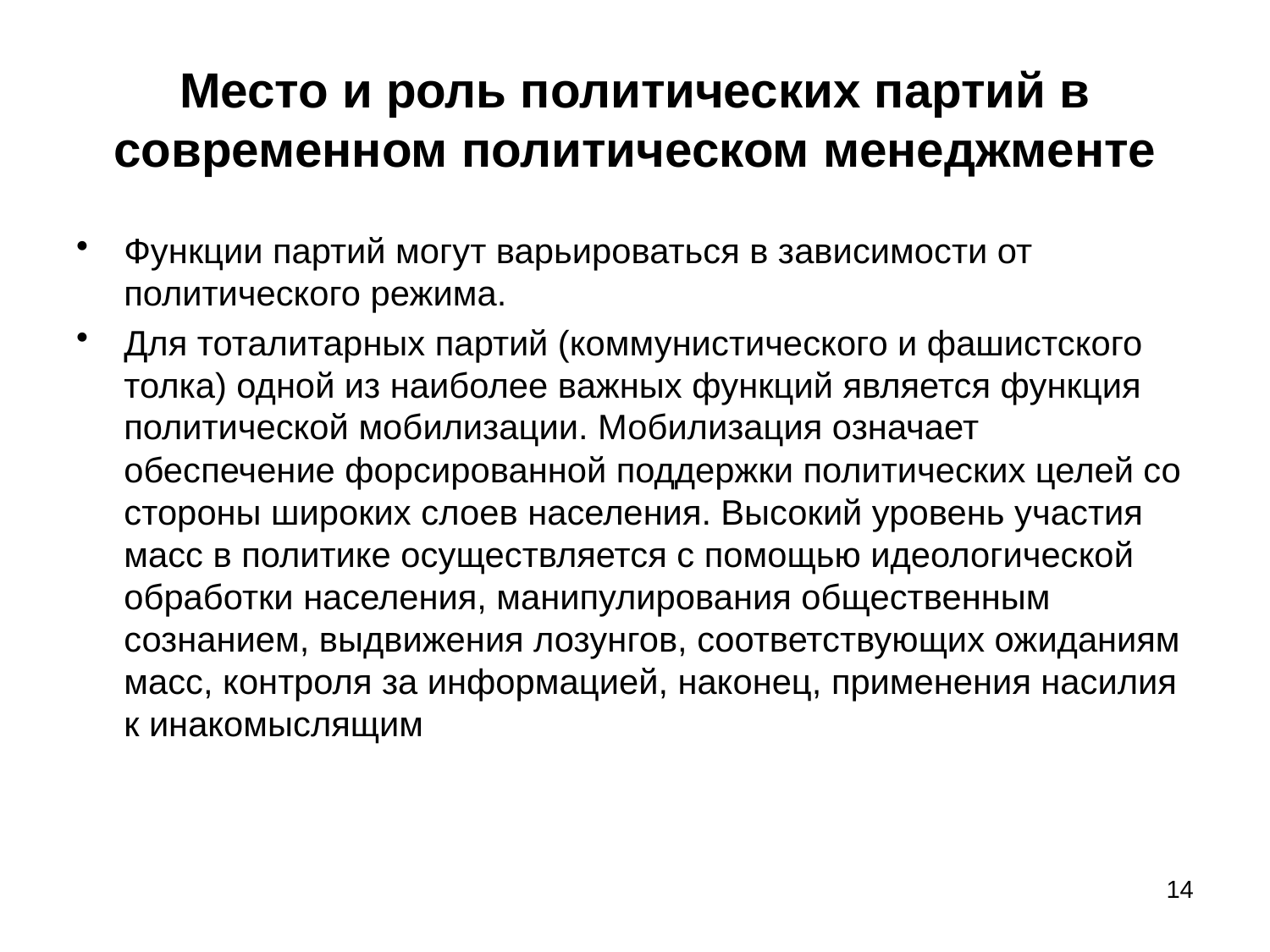

# Место и роль политических партий в современном политическом менеджменте
Функции партий могут варьироваться в зависимости от политического режима.
Для тоталитарных партий (коммунистического и фашистского толка) одной из наиболее важных функций является функция политической мобилизации. Мобилизация означает обеспечение форсированной поддержки политических целей со стороны широких слоев населения. Высокий уровень участия масс в политике осуществляется с помощью идеологической обработки населения, манипулирования общественным сознанием, выдвижения лозунгов, соответствующих ожиданиям масс, контроля за информацией, наконец, применения насилия к инакомыслящим
14